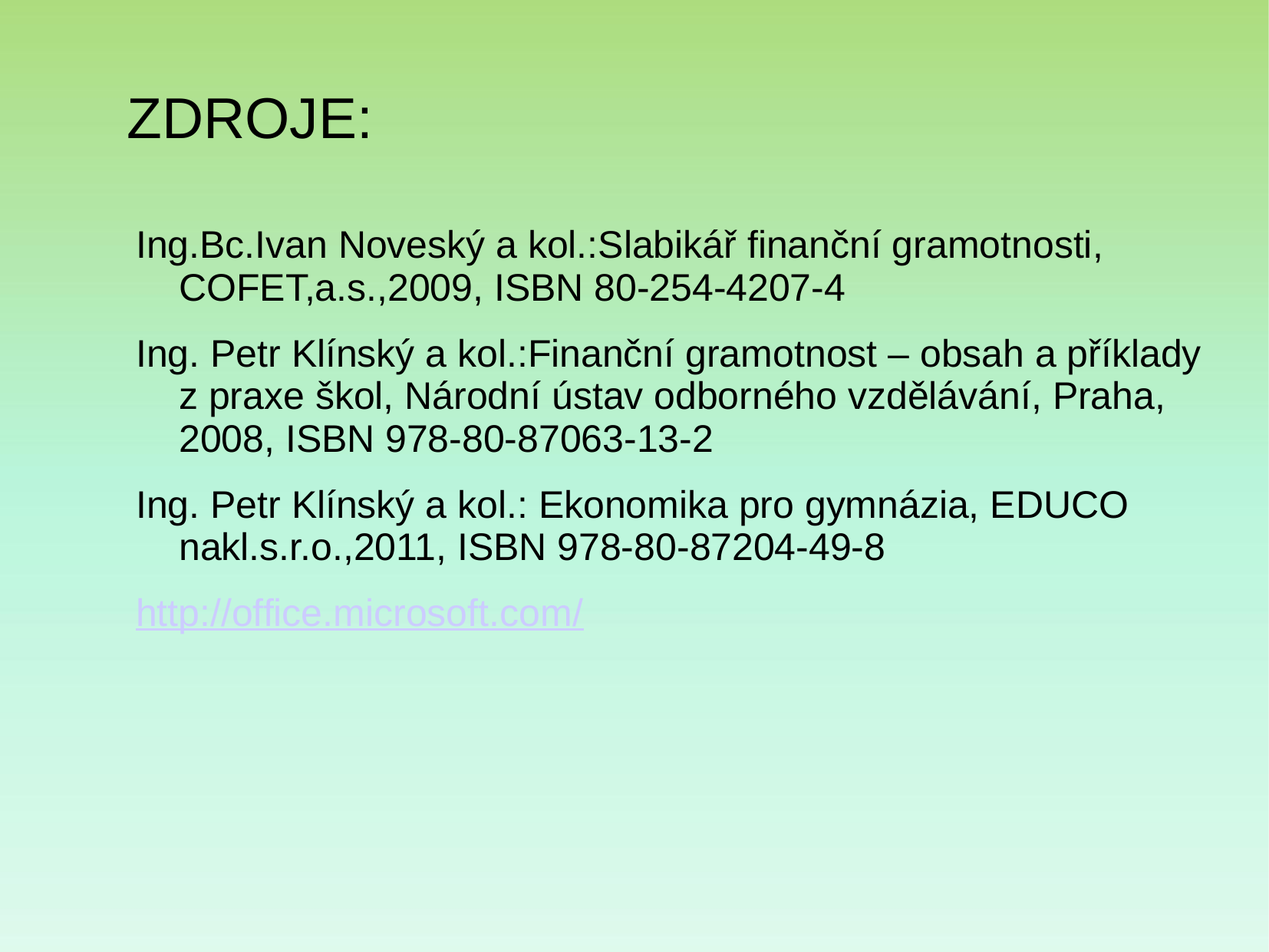

# ZDROJE:
Ing.Bc.Ivan Noveský a kol.:Slabikář finanční gramotnosti, COFET,a.s.,2009, ISBN 80-254-4207-4
Ing. Petr Klínský a kol.:Finanční gramotnost – obsah a příklady z praxe škol, Národní ústav odborného vzdělávání, Praha, 2008, ISBN 978-80-87063-13-2
Ing. Petr Klínský a kol.: Ekonomika pro gymnázia, EDUCO nakl.s.r.o.,2011, ISBN 978-80-87204-49-8
http://office.microsoft.com/